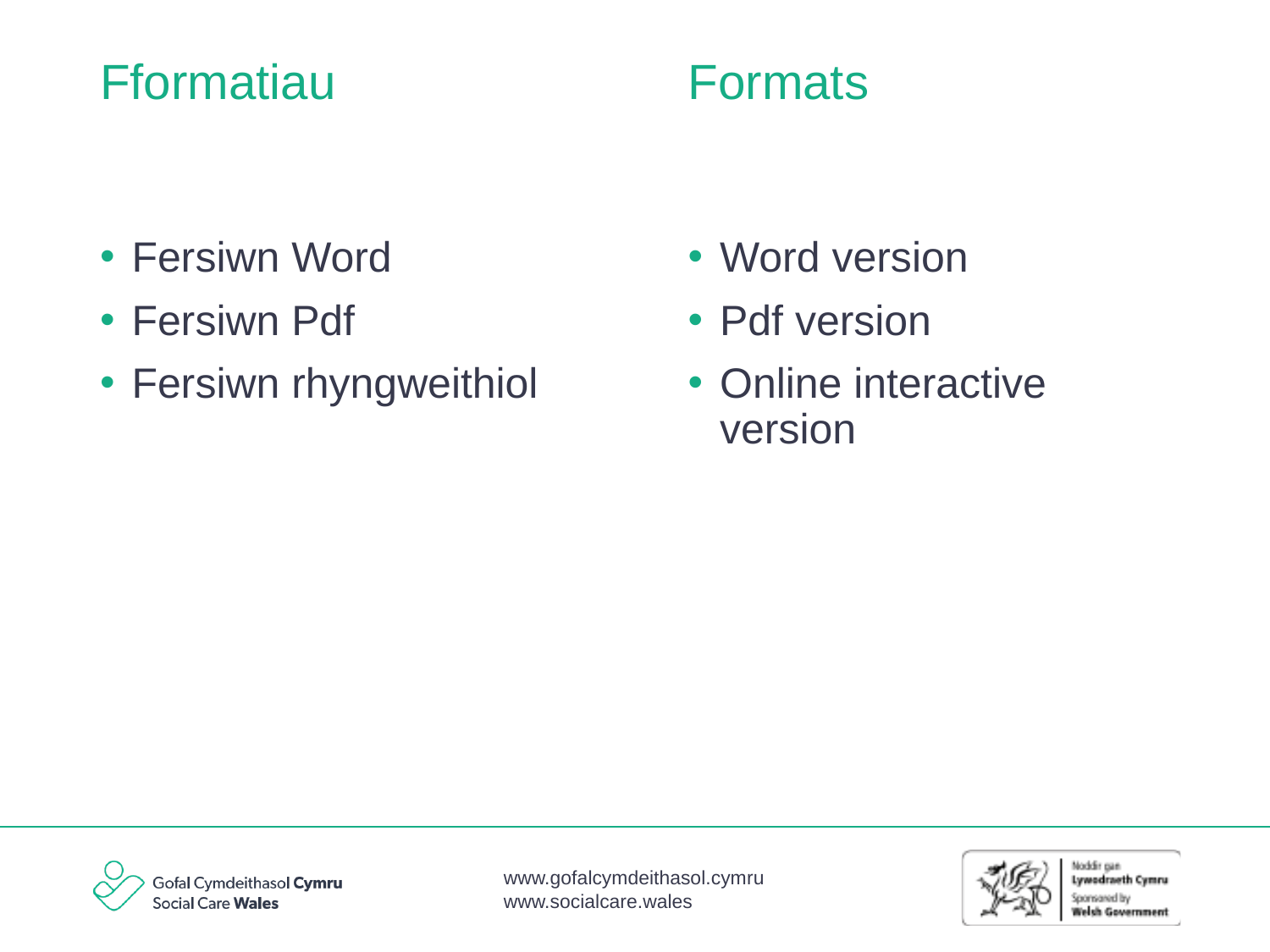

Formats
# Fformatiau
Fersiwn Word
Fersiwn Pdf
Fersiwn rhyngweithiol
Word version
Pdf version
Online interactive version